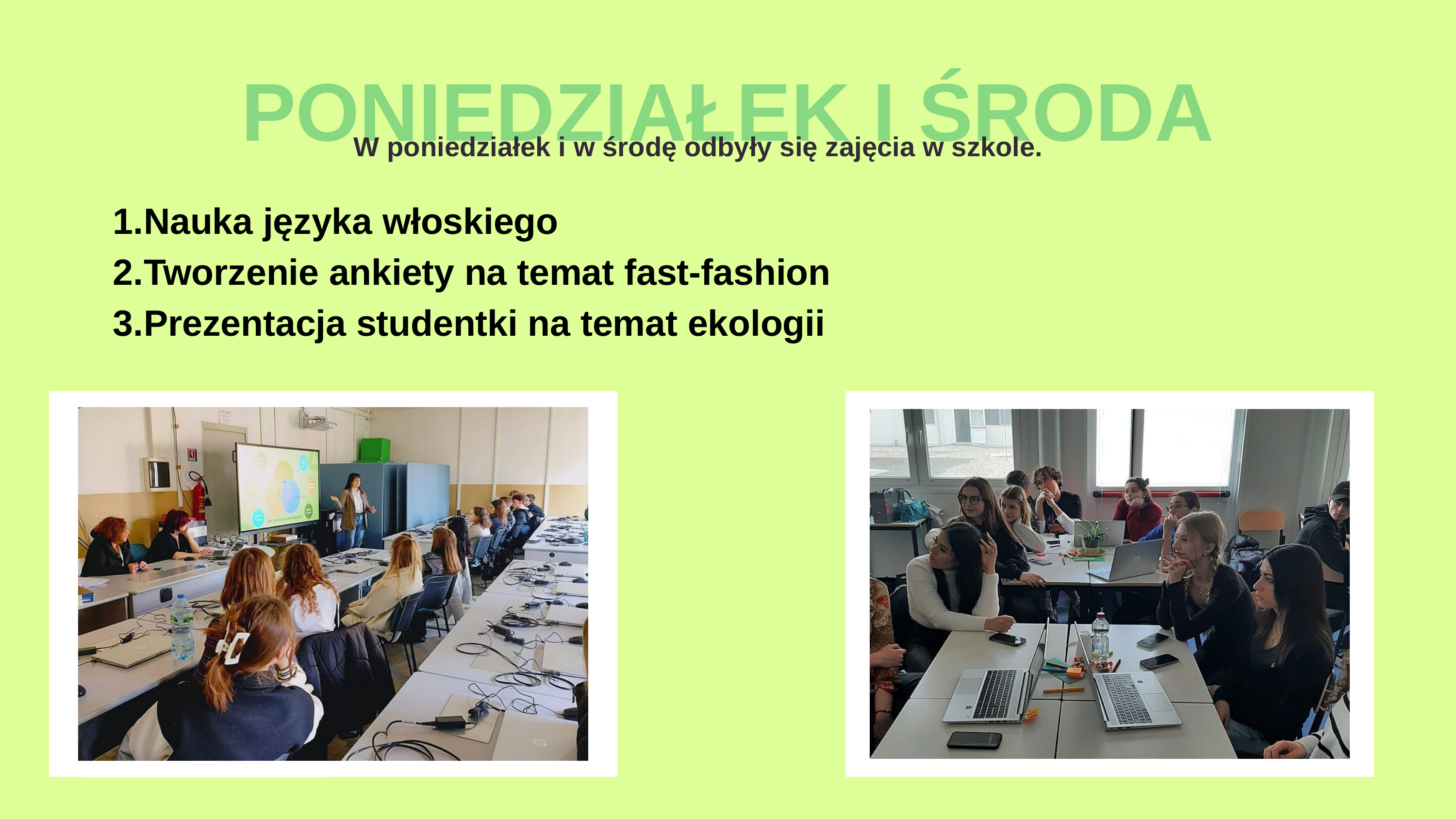

PONIEDZIAŁEK I ŚRODA
W poniedziałek i w środę odbyły się zajęcia w szkole.
Nauka języka włoskiego
Tworzenie ankiety na temat fast-fashion
Prezentacja studentki na temat ekologii